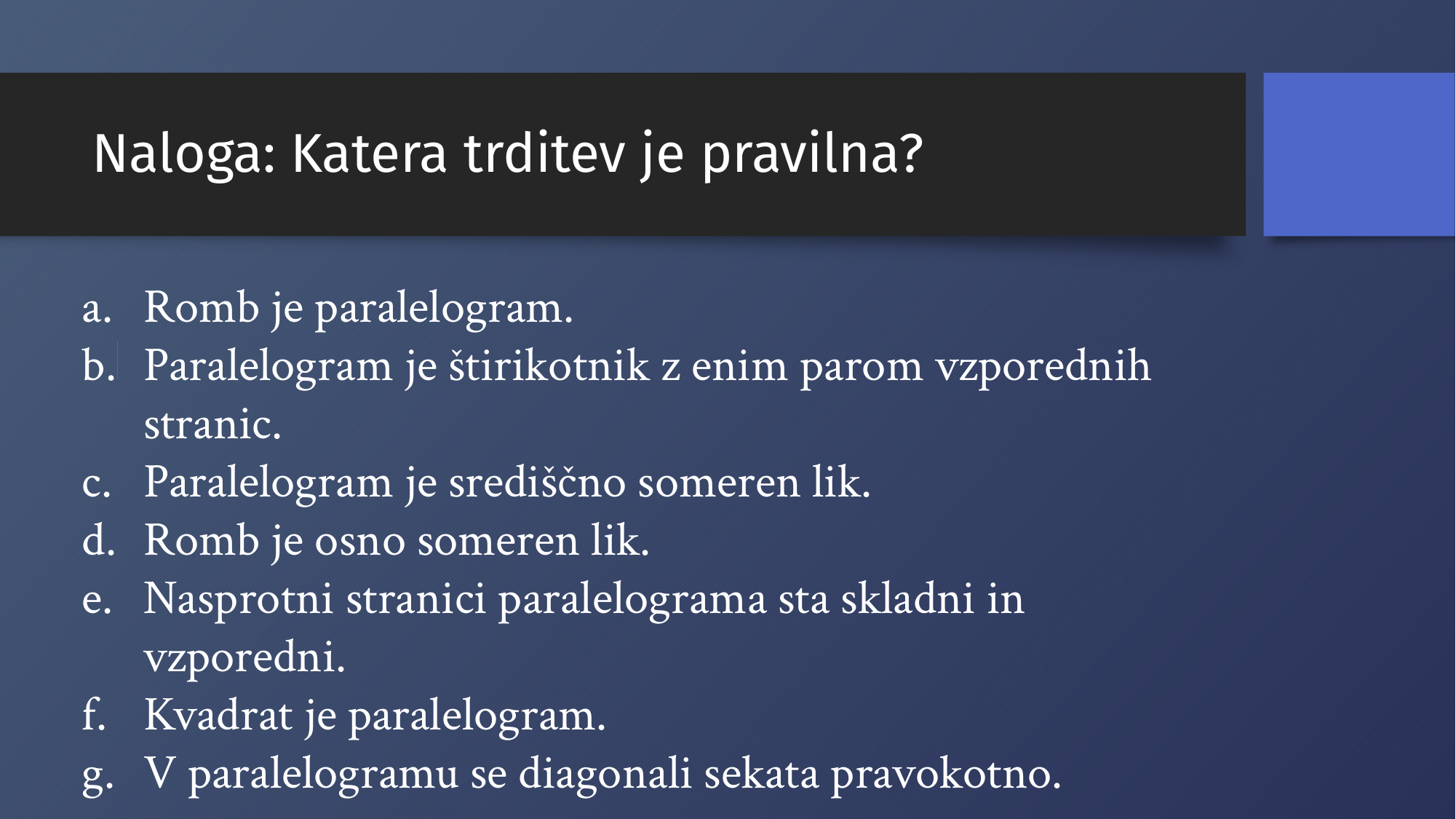

# Naloga: Katera trditev je pravilna?
Romb je paralelogram.
Paralelogram je štirikotnik z enim parom vzporednih stranic.
Paralelogram je središčno someren lik.
Romb je osno someren lik.
Nasprotni stranici paralelograma sta skladni in vzporedni.
Kvadrat je paralelogram.
V paralelogramu se diagonali sekata pravokotno.